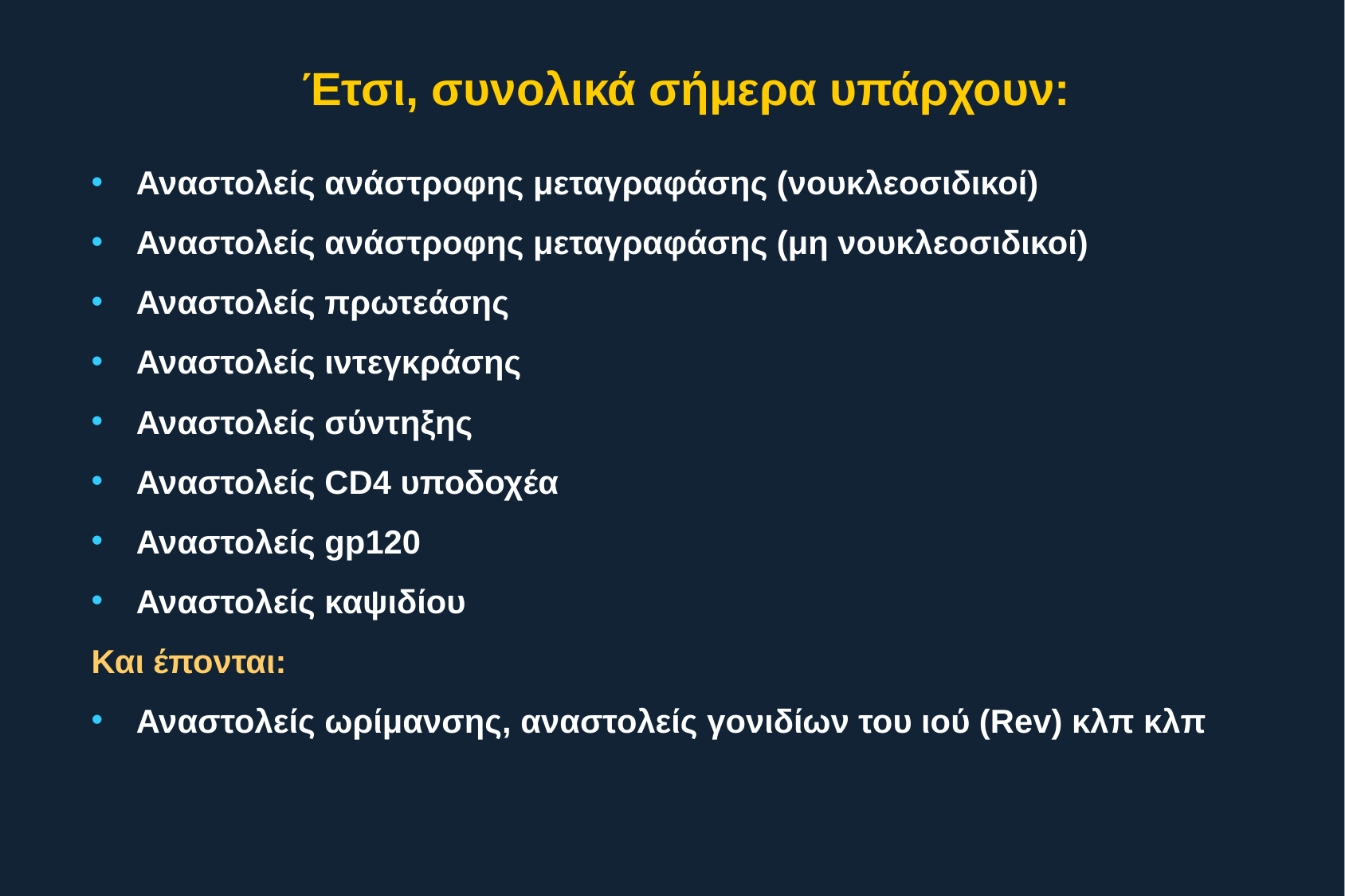

# Έτσι, συνολικά σήμερα υπάρχουν:

Αναστολείς ανάστροφης μεταγραφάσης (νουκλεοσιδικοί)
Αναστολείς ανάστροφης μεταγραφάσης (μη νουκλεοσιδικοί)
Αναστολείς πρωτεάσης
Αναστολείς ιντεγκράσης
Αναστολείς σύντηξης
Αναστολείς CD4 υποδοχέα
Αναστολείς gp120
Αναστολείς καψιδίου
Και έπονται:
Αναστολείς ωρίμανσης, αναστολείς γονιδίων του ιού (Rev) κλπ κλπ